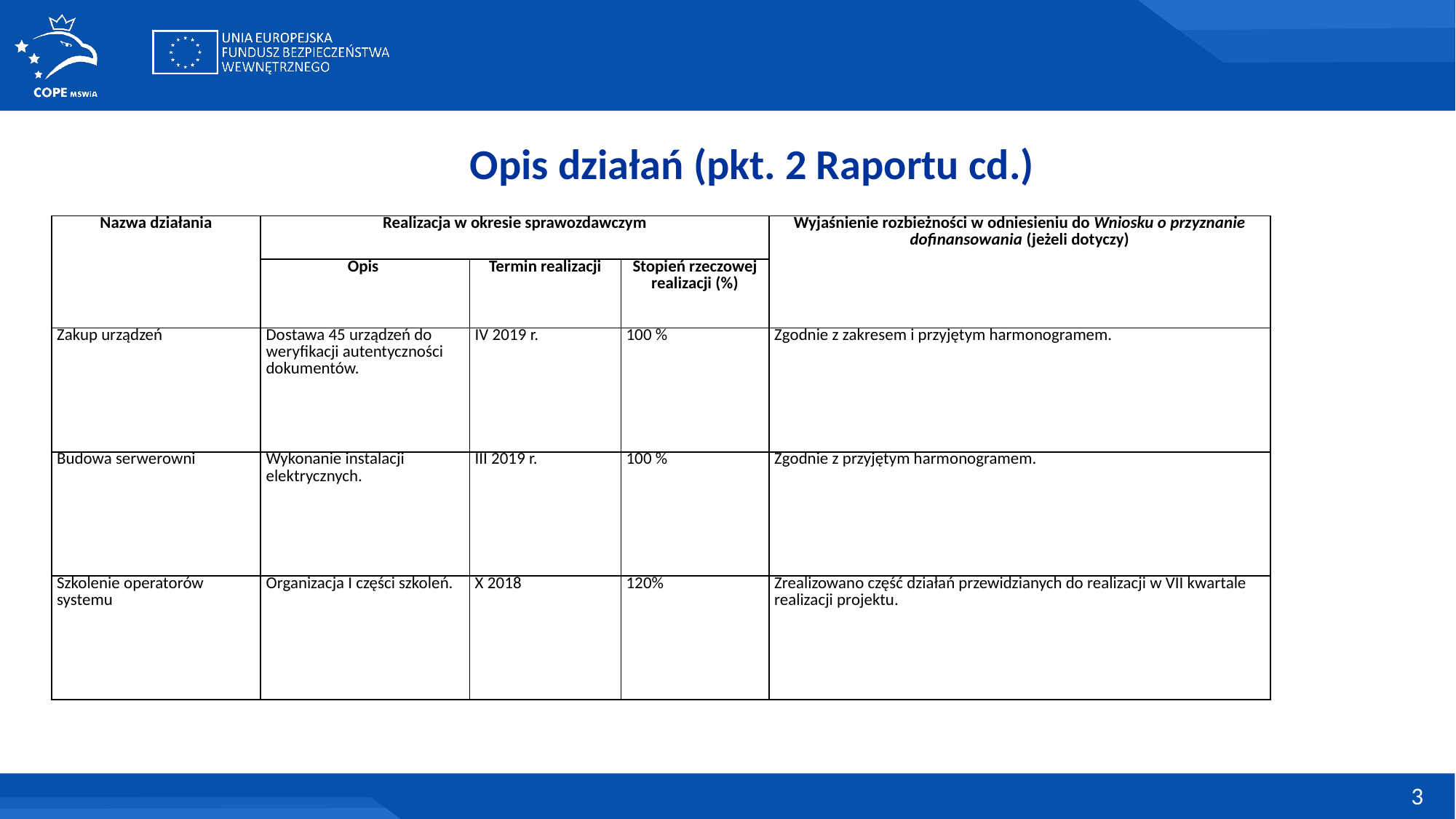

Opis działań (pkt. 2 Raportu cd.)
| Nazwa działania | Realizacja w okresie sprawozdawczym |  |  | Wyjaśnienie rozbieżności w odniesieniu do Wniosku o przyznanie dofinansowania (jeżeli dotyczy) |
| --- | --- | --- | --- | --- |
|  | Opis | Termin realizacji | Stopień rzeczowej realizacji (%) |  |
| Zakup urządzeń | Dostawa 45 urządzeń do weryfikacji autentyczności dokumentów. | IV 2019 r. | 100 % | Zgodnie z zakresem i przyjętym harmonogramem. |
| Budowa serwerowni | Wykonanie instalacji elektrycznych. | III 2019 r. | 100 % | Zgodnie z przyjętym harmonogramem. |
| Szkolenie operatorów systemu | Organizacja I części szkoleń. | X 2018 | 120% | Zrealizowano część działań przewidzianych do realizacji w VII kwartale realizacji projektu. |
3